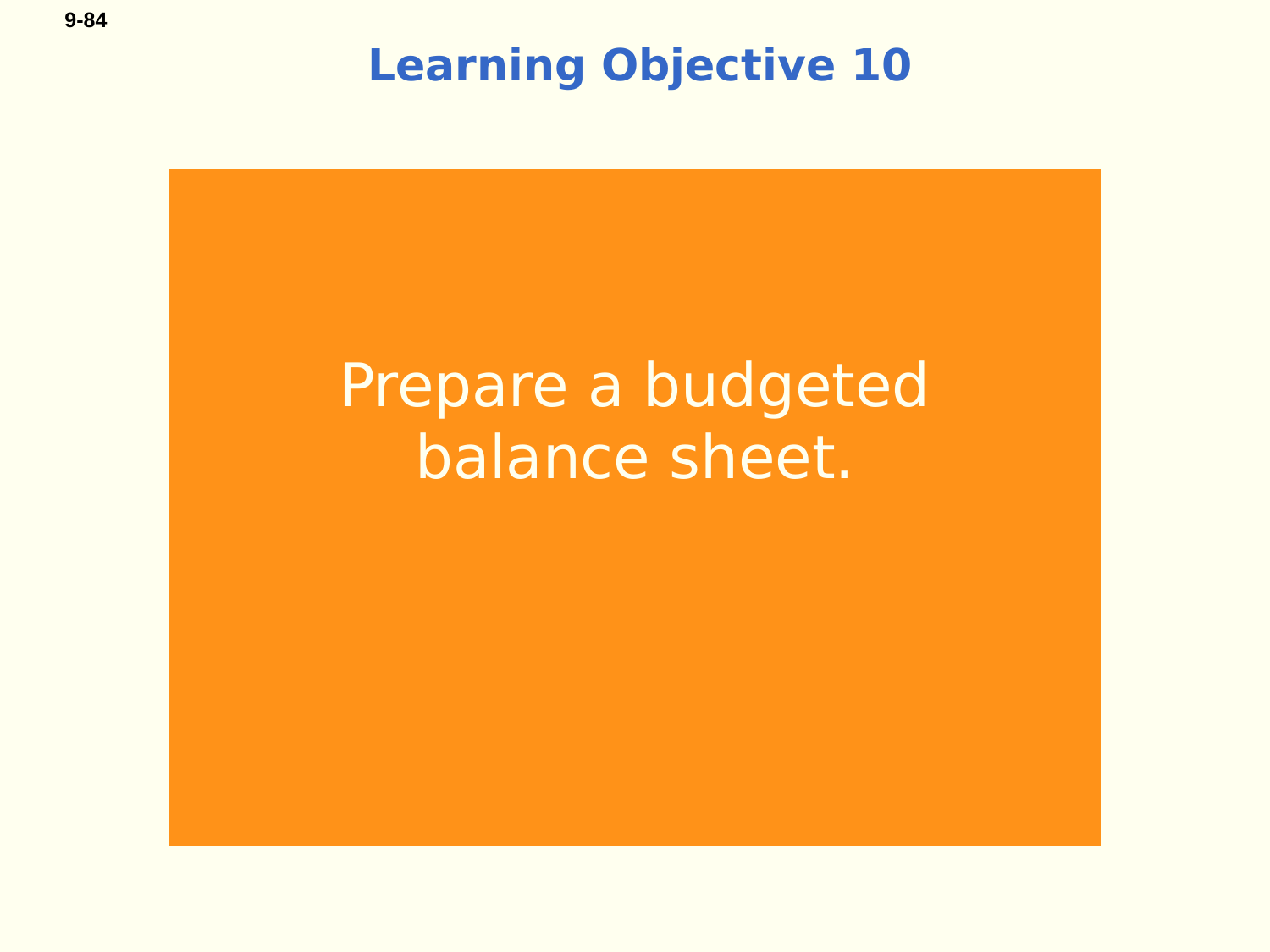

# Learning Objective 10

Prepare a budgeted balance sheet.